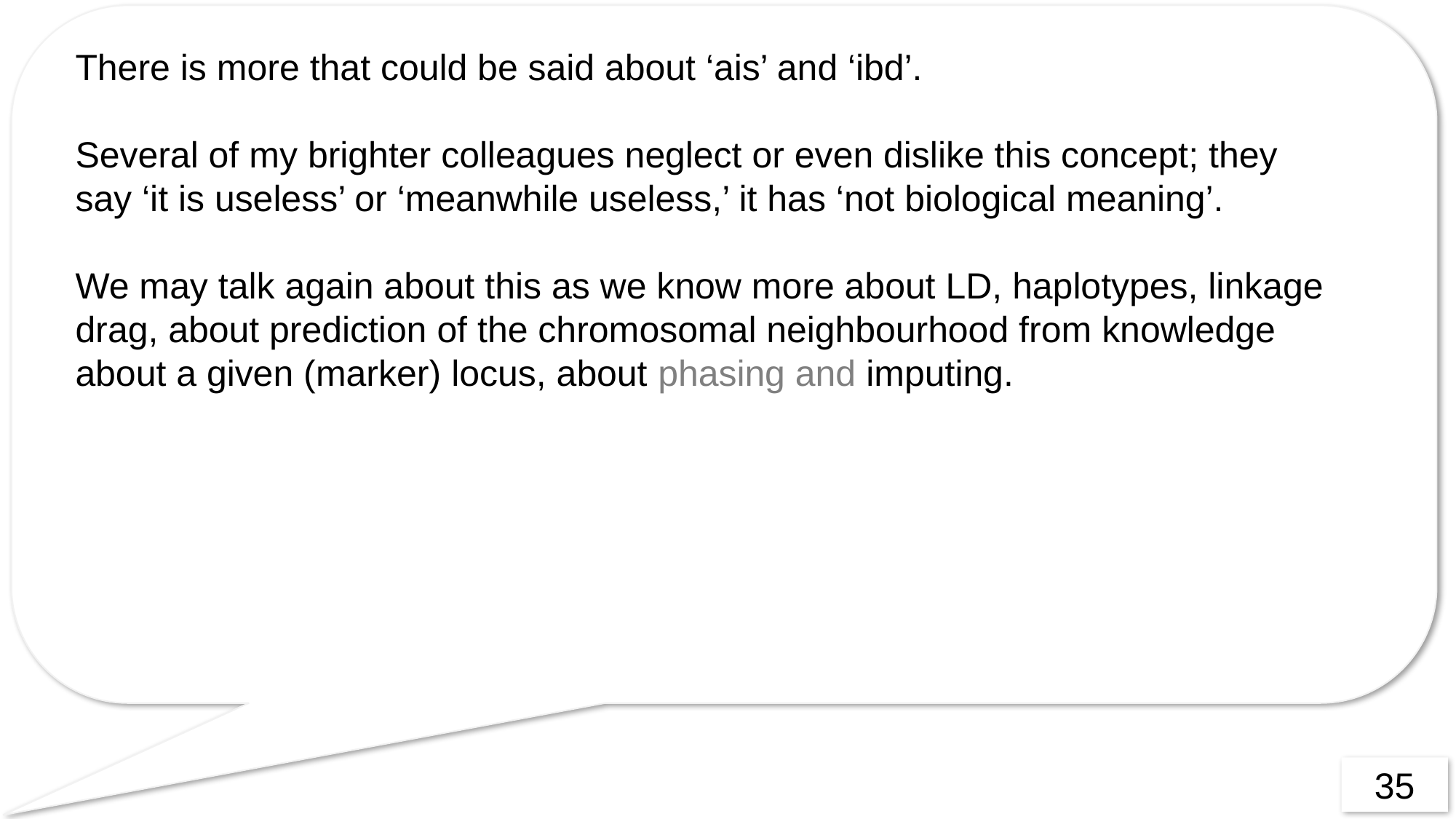

There is more that could be said about ‘ais’ and ‘ibd’.

Several of my brighter colleagues neglect or even dislike this concept; they say ‘it is useless’ or ‘meanwhile useless,’ it has ‘not biological meaning’.

We may talk again about this as we know more about LD, haplotypes, linkage drag, about prediction of the chromosomal neighbourhood from knowledge about a given (marker) locus, about phasing and imputing.
35